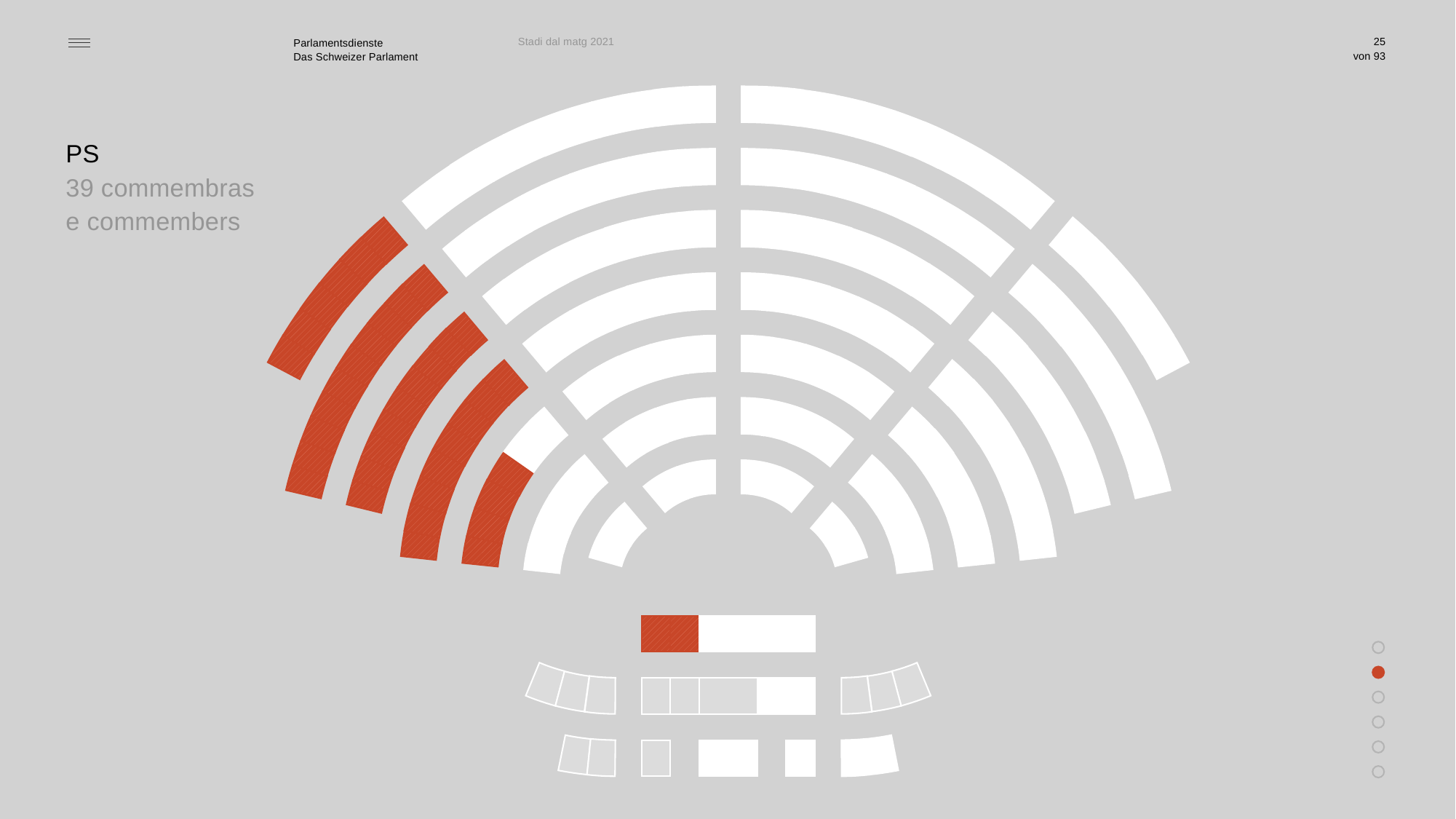

Stadi dal matg 2021
25

PS
39 commembras e commembers